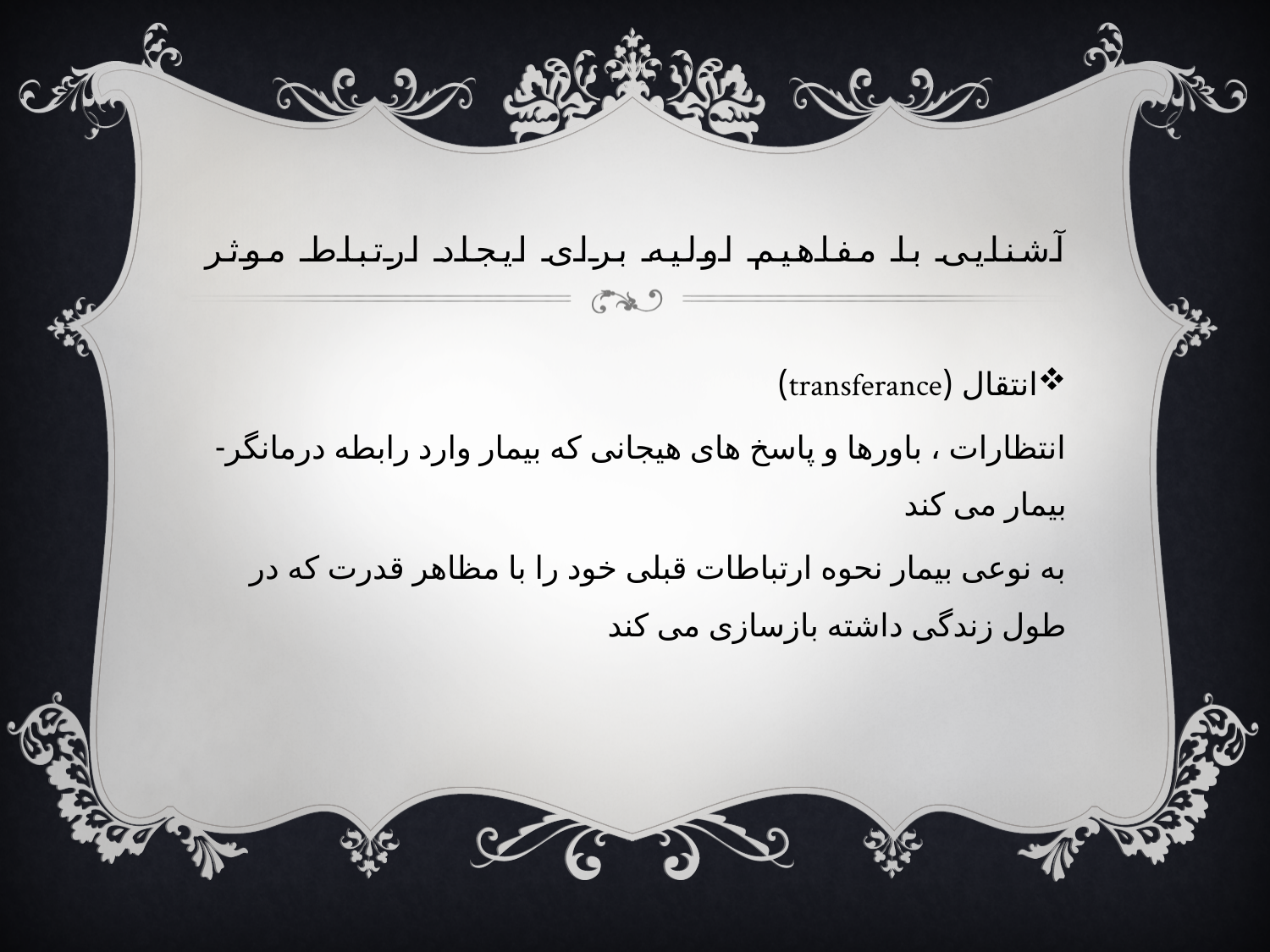

# آشنایی با مفاهیم اولیه برای ایجاد ارتباط موثر
انتقال (transferance)
انتظارات ، باورها و پاسخ های هیجانی که بیمار وارد رابطه درمانگر-بیمار می کند
به نوعی بیمار نحوه ارتباطات قبلی خود را با مظاهر قدرت که در طول زندگی داشته بازسازی می کند